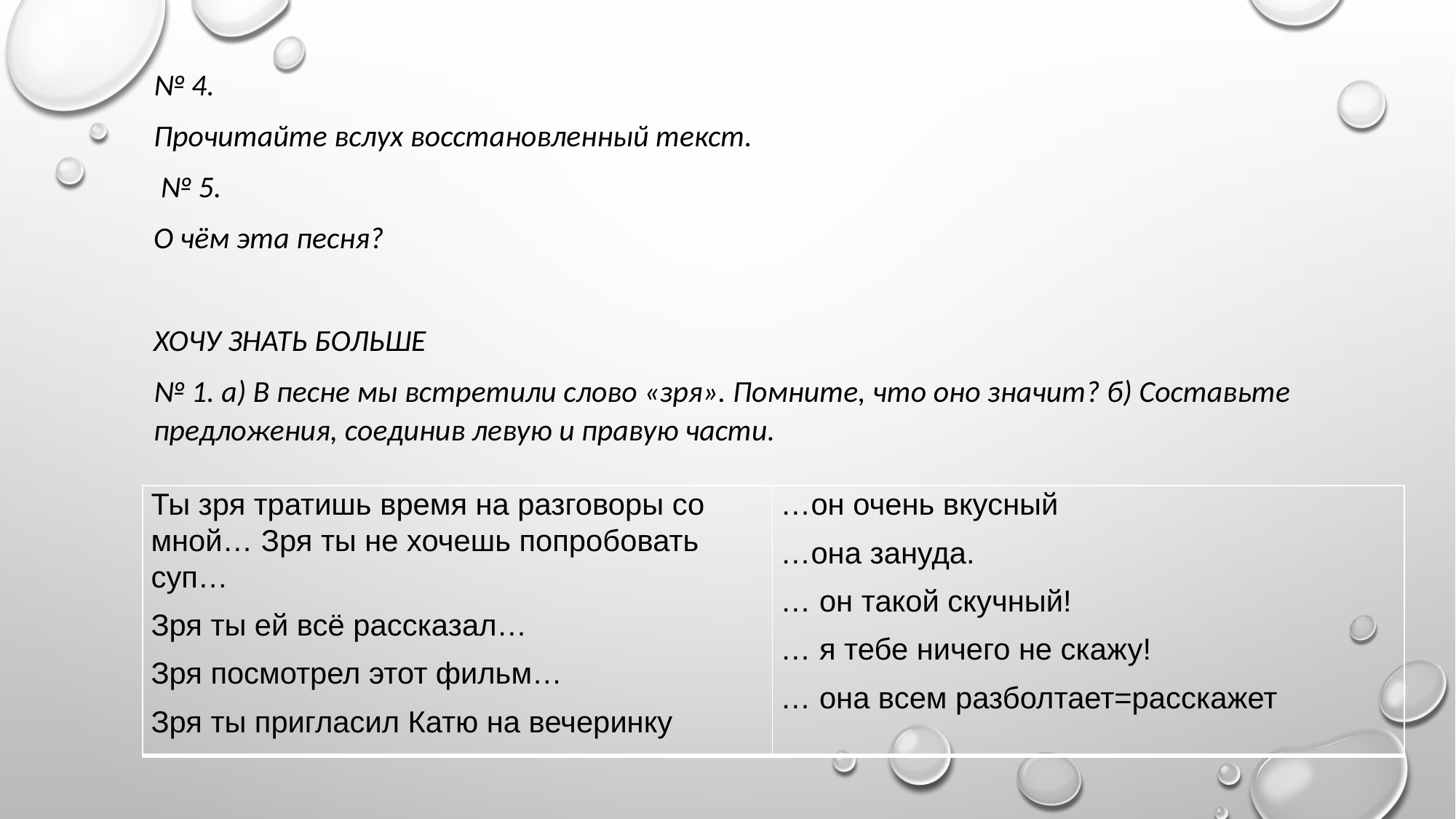

№ 4.
Прочитайте вслух восстановленный текст.
 № 5.
О чём эта песня?

ХОЧУ ЗНАТЬ БОЛЬШЕ
№ 1. а) В песне мы встретили слово «зря». Помните, что оно значит? б) Составьте предложения, соединив левую и правую части.
| Ты зря тратишь время на разговоры со мной… Зря ты не хочешь попробовать суп… Зря ты ей всё рассказал… Зря посмотрел этот фильм… Зря ты пригласил Катю на вечеринку | …он очень вкусный …она зануда. … он такой скучный! … я тебе ничего не скажу! … она всем разболтает=расскажет |
| --- | --- |